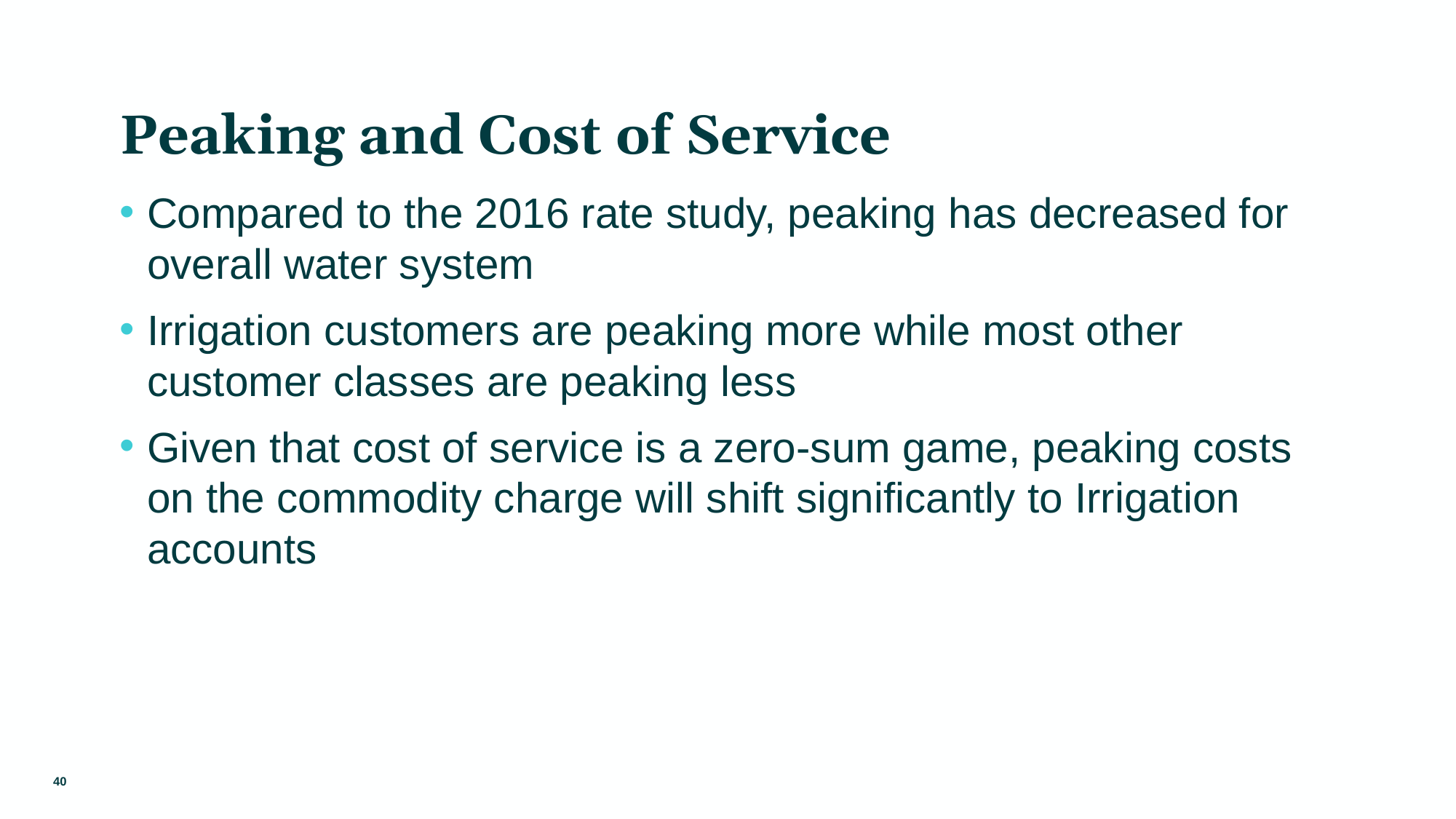

# Peaking and Cost of Service
Compared to the 2016 rate study, peaking has decreased for overall water system
Irrigation customers are peaking more while most other customer classes are peaking less
Given that cost of service is a zero-sum game, peaking costs on the commodity charge will shift significantly to Irrigation accounts
40